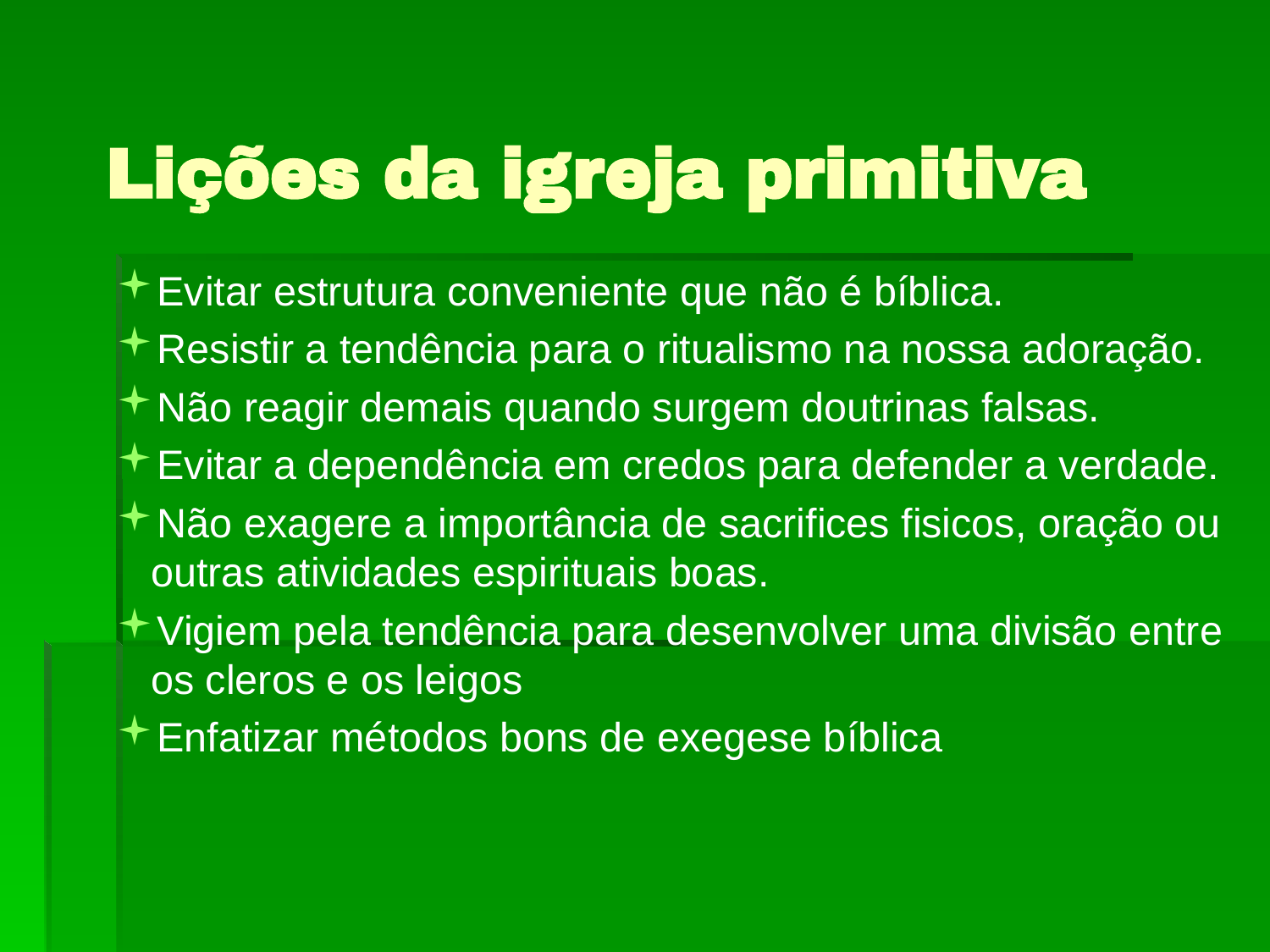

Lições da igreja primitiva
Evitar estrutura conveniente que não é bíblica.
Resistir a tendência para o ritualismo na nossa adoração.
Não reagir demais quando surgem doutrinas falsas.
Evitar a dependência em credos para defender a verdade.
Não exagere a importância de sacrifices fisicos, oração ou outras atividades espirituais boas.
Vigiem pela tendência para desenvolver uma divisão entre os cleros e os leigos
Enfatizar métodos bons de exegese bíblica